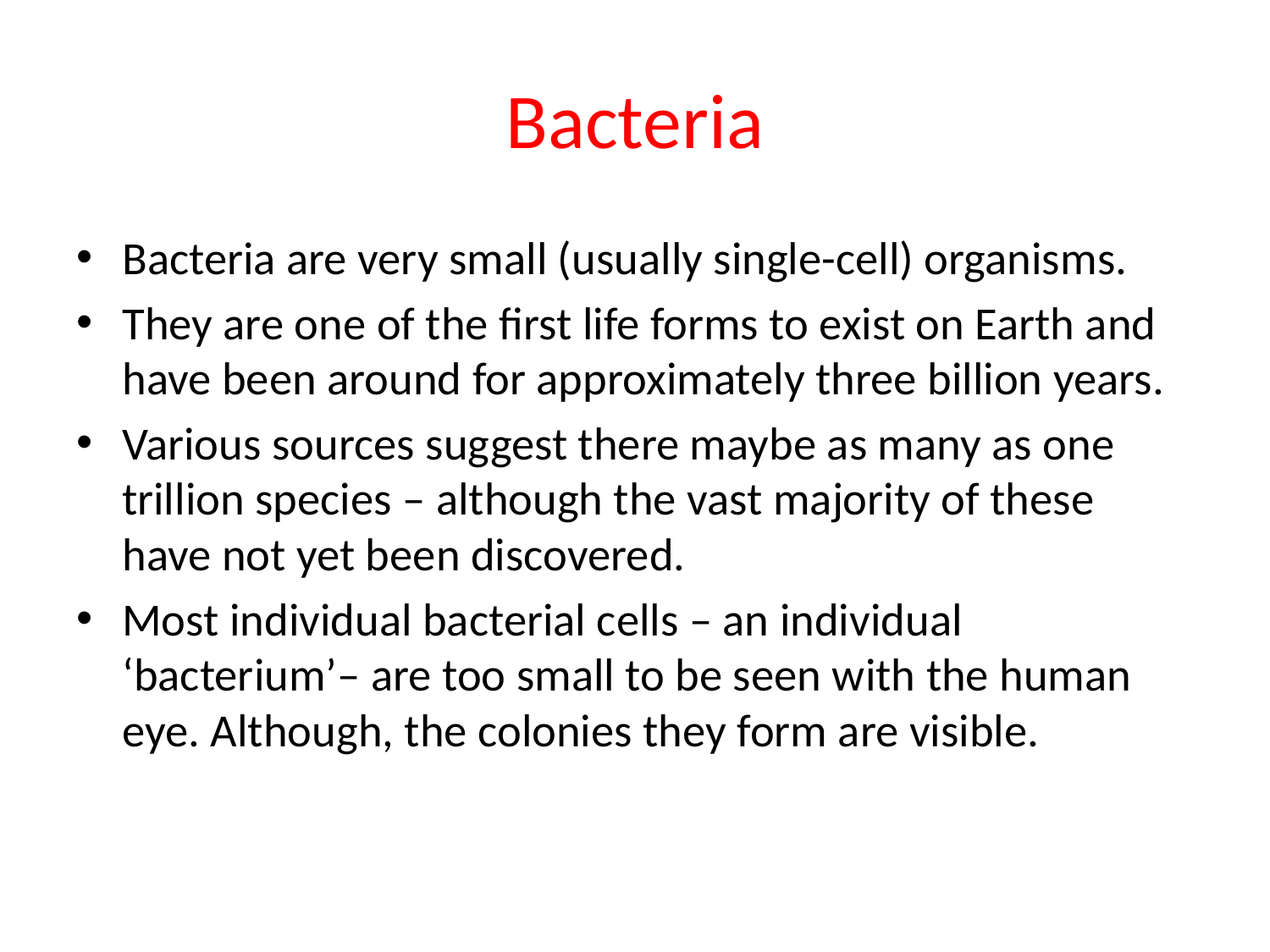

# Bacteria
Bacteria are very small (usually single-cell) organisms.
They are one of the first life forms to exist on Earth and have been around for approximately three billion years.
Various sources suggest there maybe as many as one trillion species – although the vast majority of these have not yet been discovered.
Most individual bacterial cells – an individual ‘bacterium’– are too small to be seen with the human eye. Although, the colonies they form are visible.